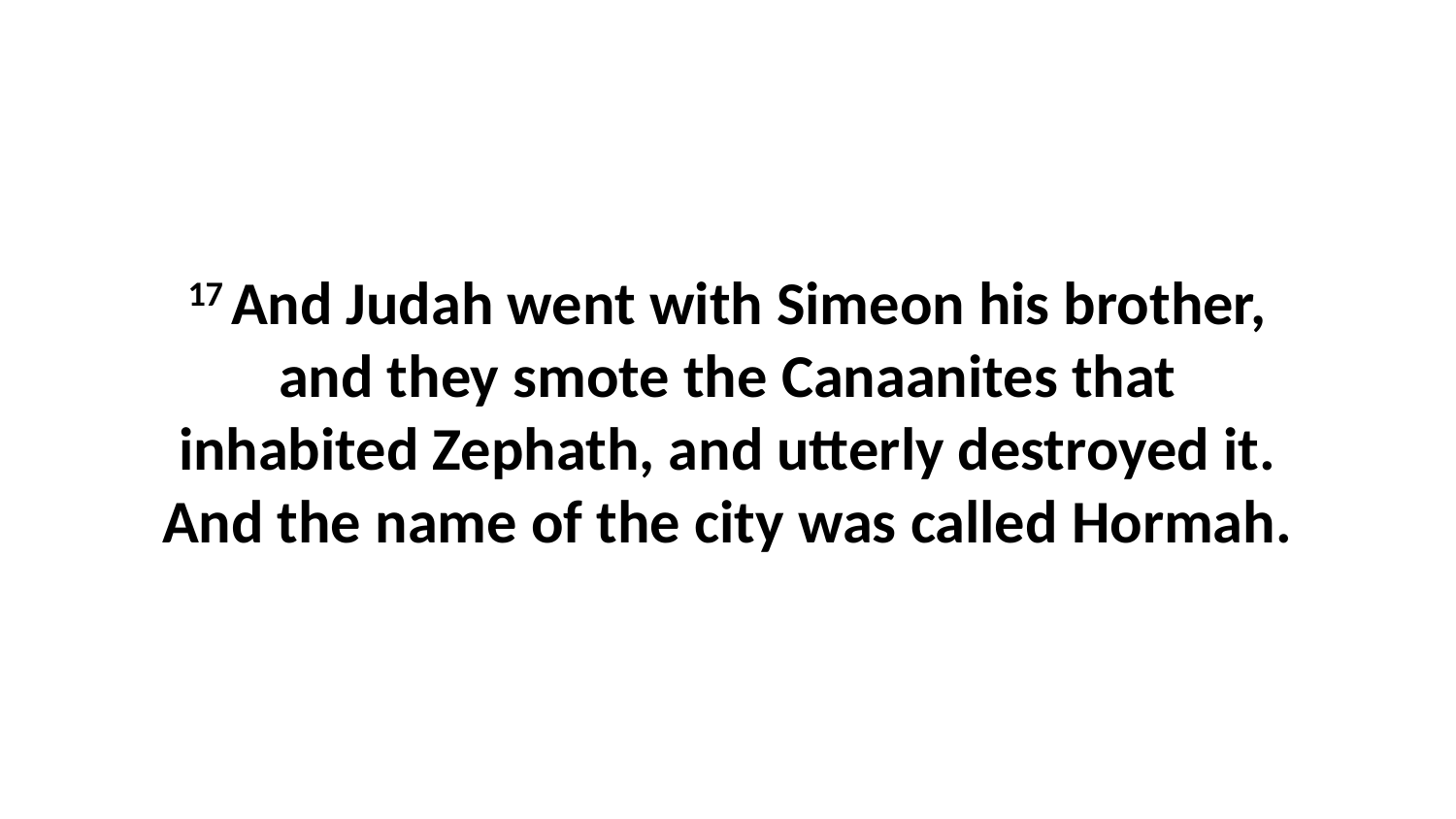

17 And Judah went with Simeon his brother, and they smote the Canaanites that inhabited Zephath, and utterly destroyed it. And the name of the city was called Hormah.